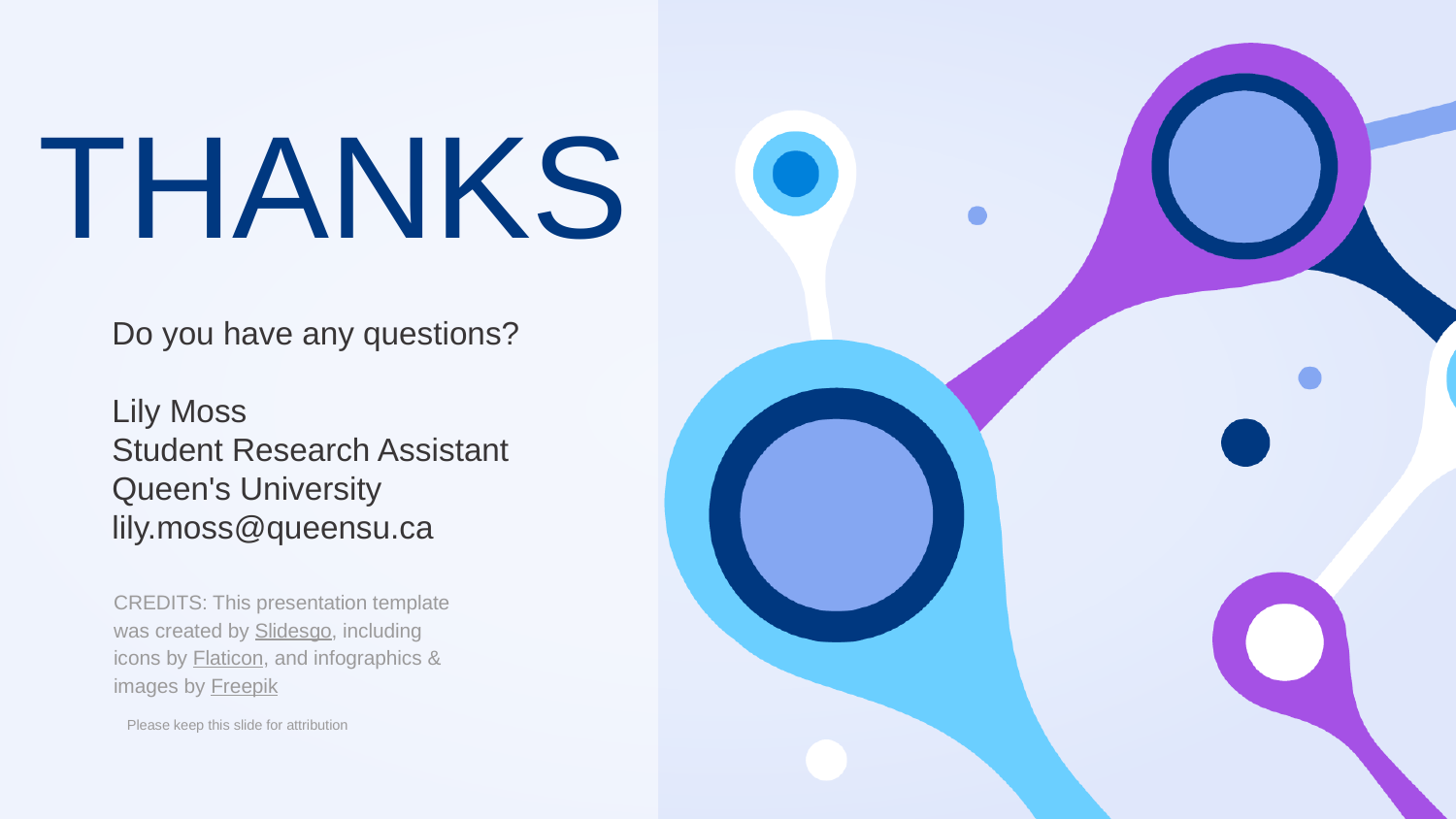

# THANKS
Do you have any questions?

Lily Moss
Student Research Assistant
Queen's University
lily.moss@queensu.ca
Please keep this slide for attribution